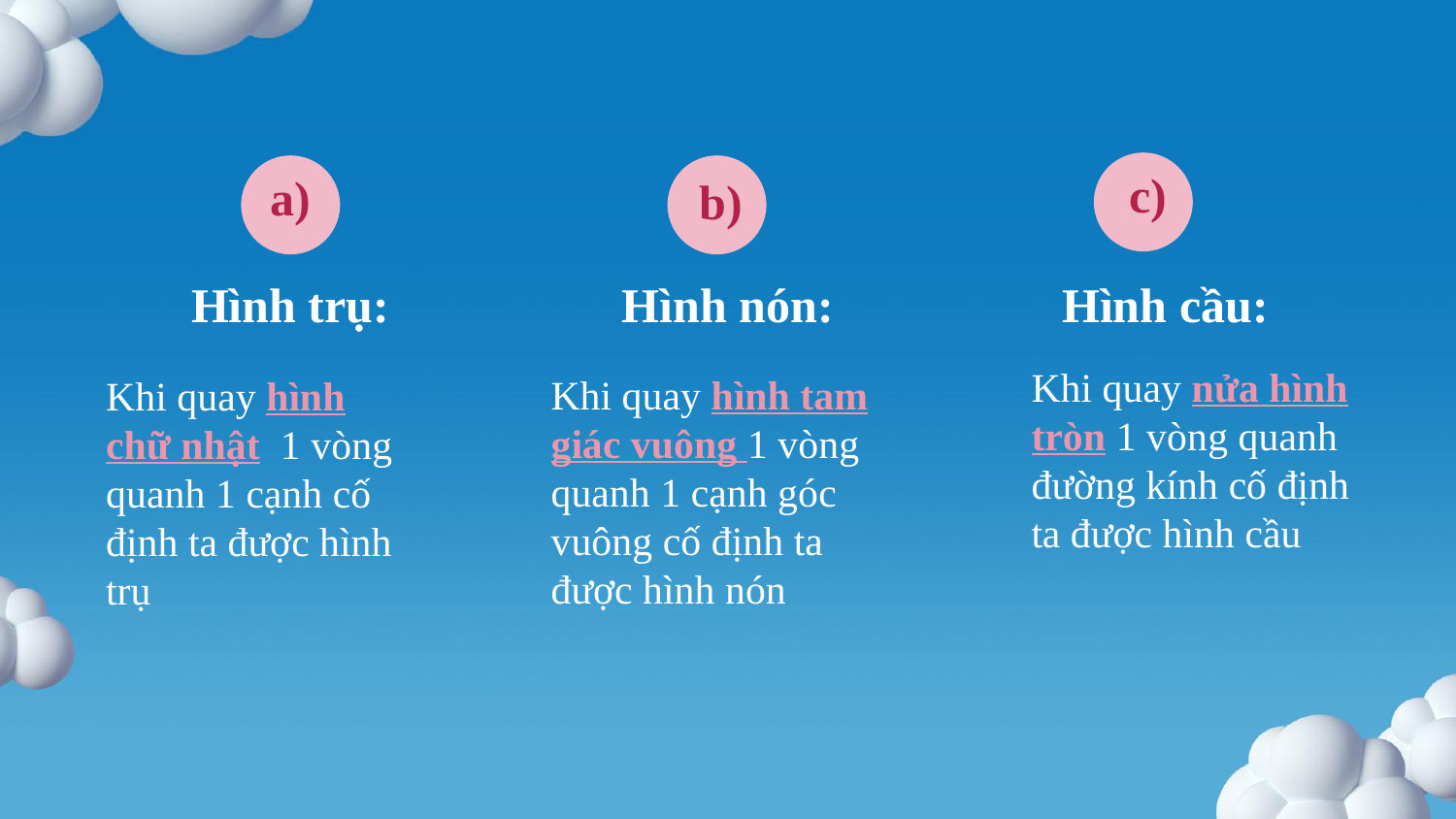

c)
a)

b)

Hình trụ:
Hình nón:
Hình cầu:
Khi quay nửa hình tròn 1 vòng quanh đường kính cố định ta được hình cầu
Khi quay hình tam giác vuông 1 vòng quanh 1 cạnh góc vuông cố định ta được hình nón
Khi quay hình chữ nhật  1 vòng quanh 1 cạnh cố định ta được hình trụ